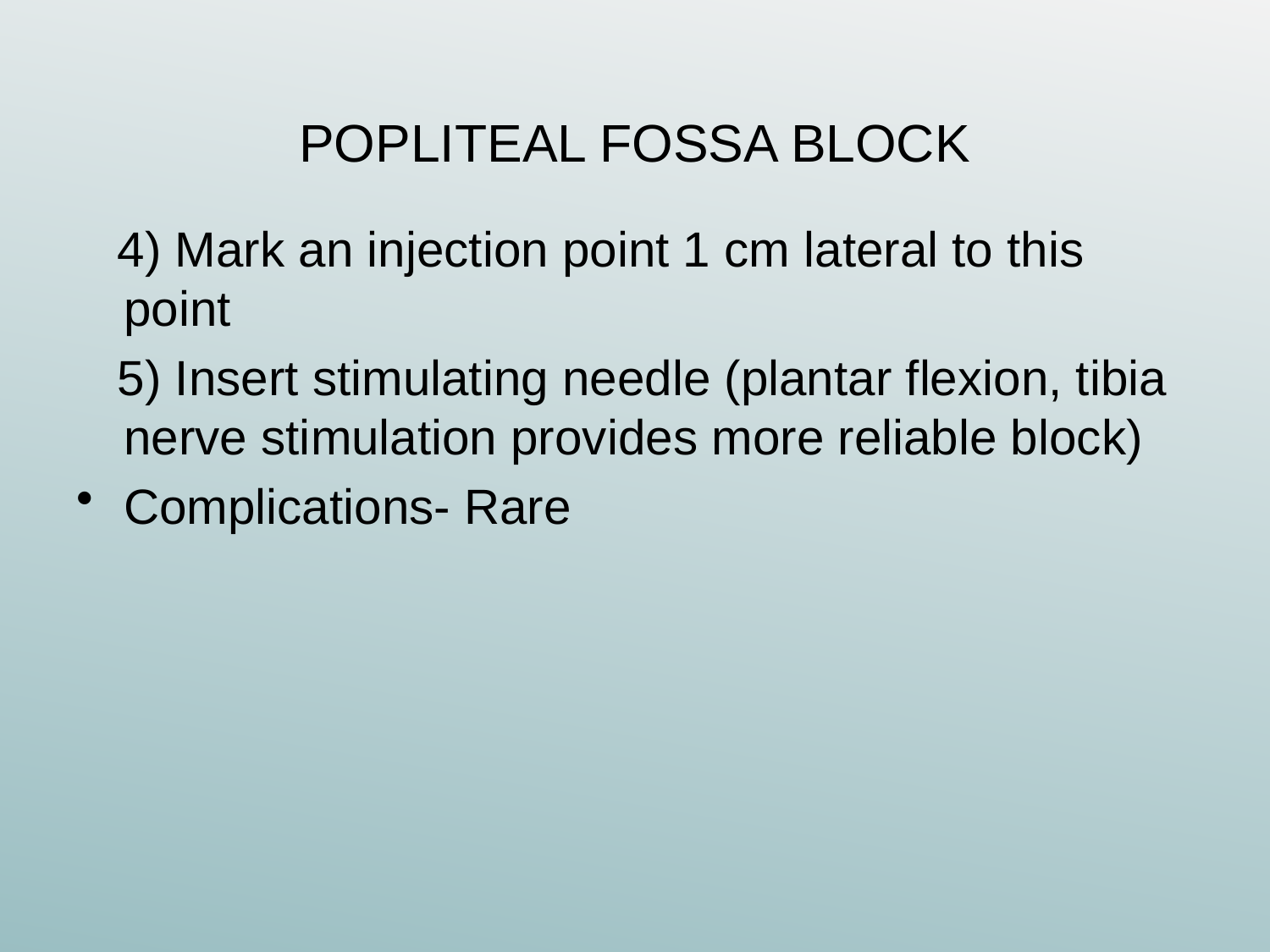

# POPLITEAL FOSSA BLOCK
   4) Mark an injection point 1 cm lateral to this point
   5) Insert stimulating needle (plantar flexion, tibia nerve stimulation provides more reliable block)
Complications- Rare